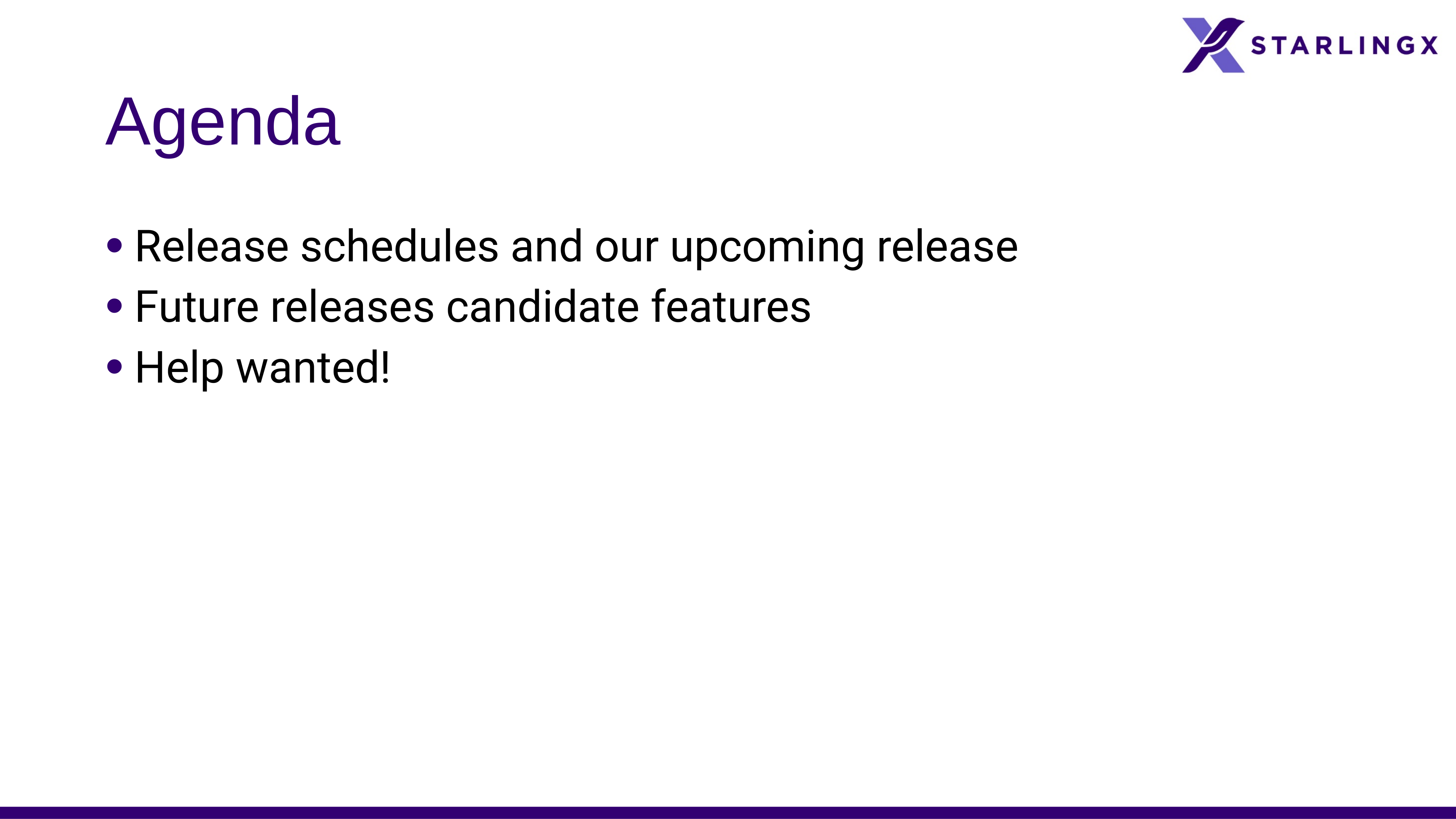

Agenda
Release schedules and our upcoming release
Future releases candidate features
Help wanted!